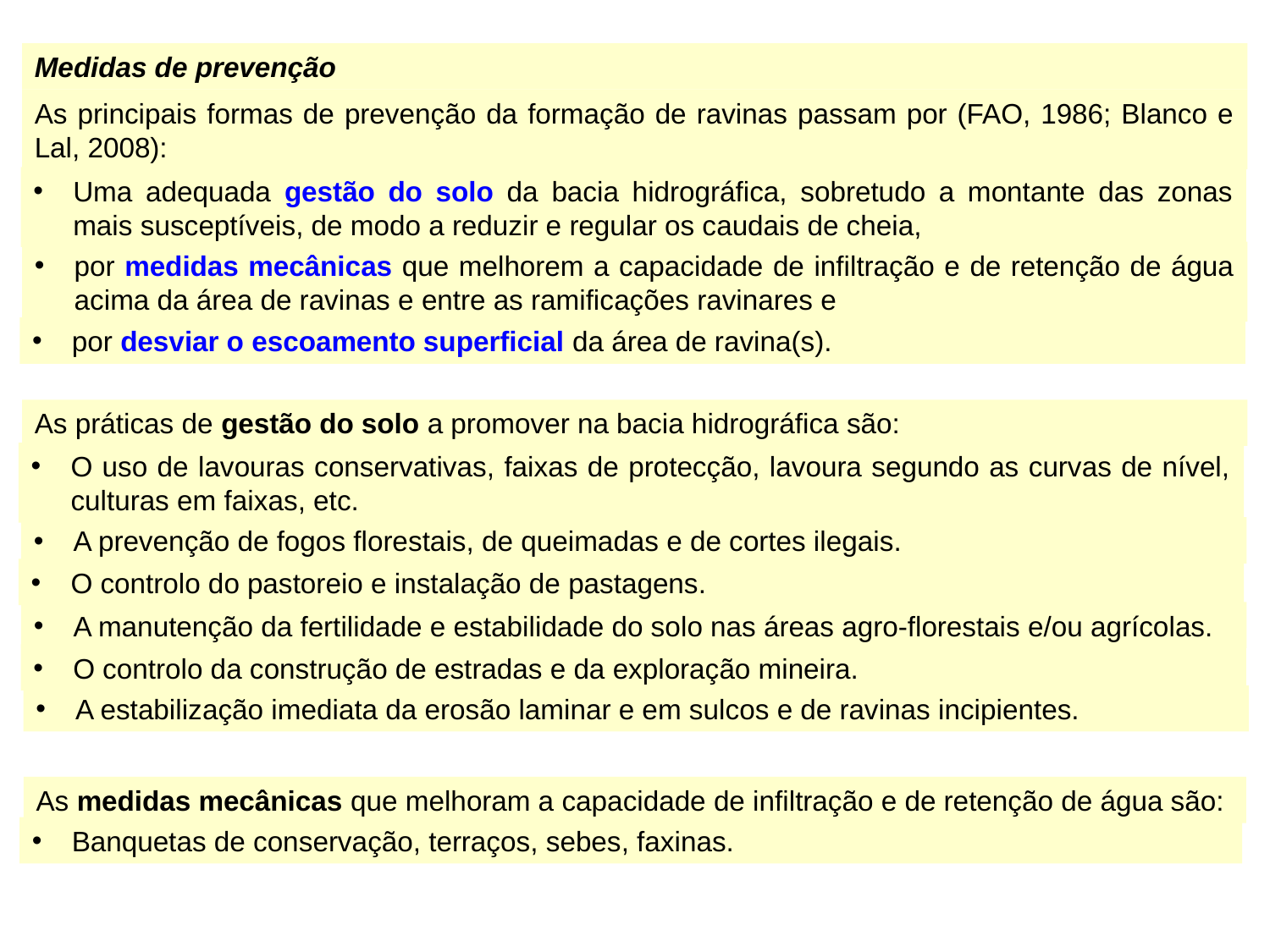

Medidas de prevenção
As principais formas de prevenção da formação de ravinas passam por (FAO, 1986; Blanco e Lal, 2008):
Uma adequada gestão do solo da bacia hidrográfica, sobretudo a montante das zonas mais susceptíveis, de modo a reduzir e regular os caudais de cheia,
por medidas mecânicas que melhorem a capacidade de infiltração e de retenção de água acima da área de ravinas e entre as ramificações ravinares e
por desviar o escoamento superficial da área de ravina(s).
As práticas de gestão do solo a promover na bacia hidrográfica são:
O uso de lavouras conservativas, faixas de protecção, lavoura segundo as curvas de nível, culturas em faixas, etc.
A prevenção de fogos florestais, de queimadas e de cortes ilegais.
O controlo do pastoreio e instalação de pastagens.
A manutenção da fertilidade e estabilidade do solo nas áreas agro-florestais e/ou agrícolas.
O controlo da construção de estradas e da exploração mineira.
A estabilização imediata da erosão laminar e em sulcos e de ravinas incipientes.
As medidas mecânicas que melhoram a capacidade de infiltração e de retenção de água são:
Banquetas de conservação, terraços, sebes, faxinas.